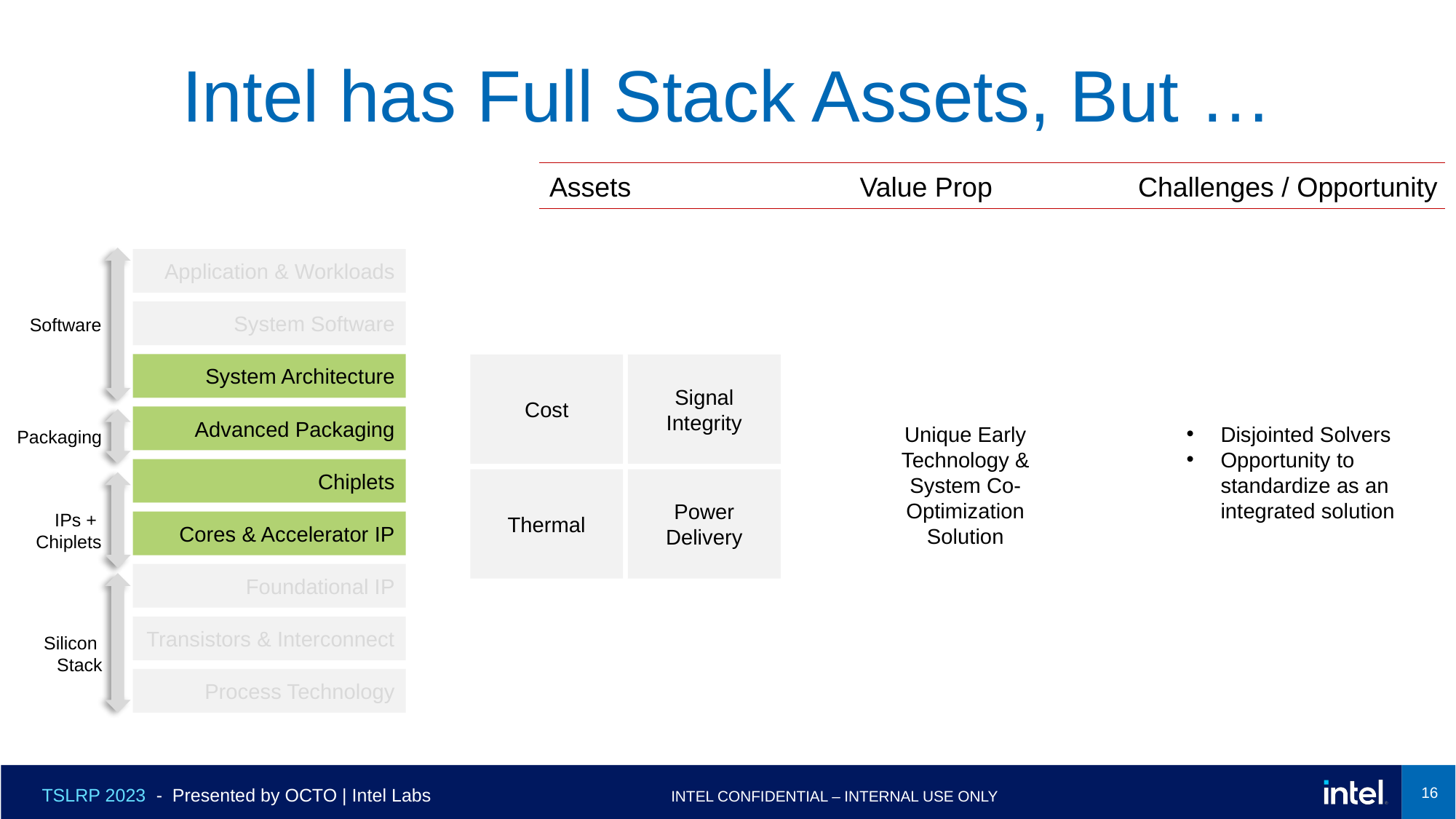

# Intel has Full Stack Assets, But …
Assets
Value Prop
Challenges / Opportunity

Application & Workloads
System Software
Software
System Architecture
Cost
Signal Integrity
Advanced Packaging

Unique Early Technology & System Co-Optimization Solution
Disjointed Solvers
Opportunity to standardize as an integrated solution
Packaging
Chiplets
Thermal
Power Delivery

IPs +
Chiplets
Cores & Accelerator IP
Foundational IP

Transistors & Interconnect
Silicon
Stack
Process Technology